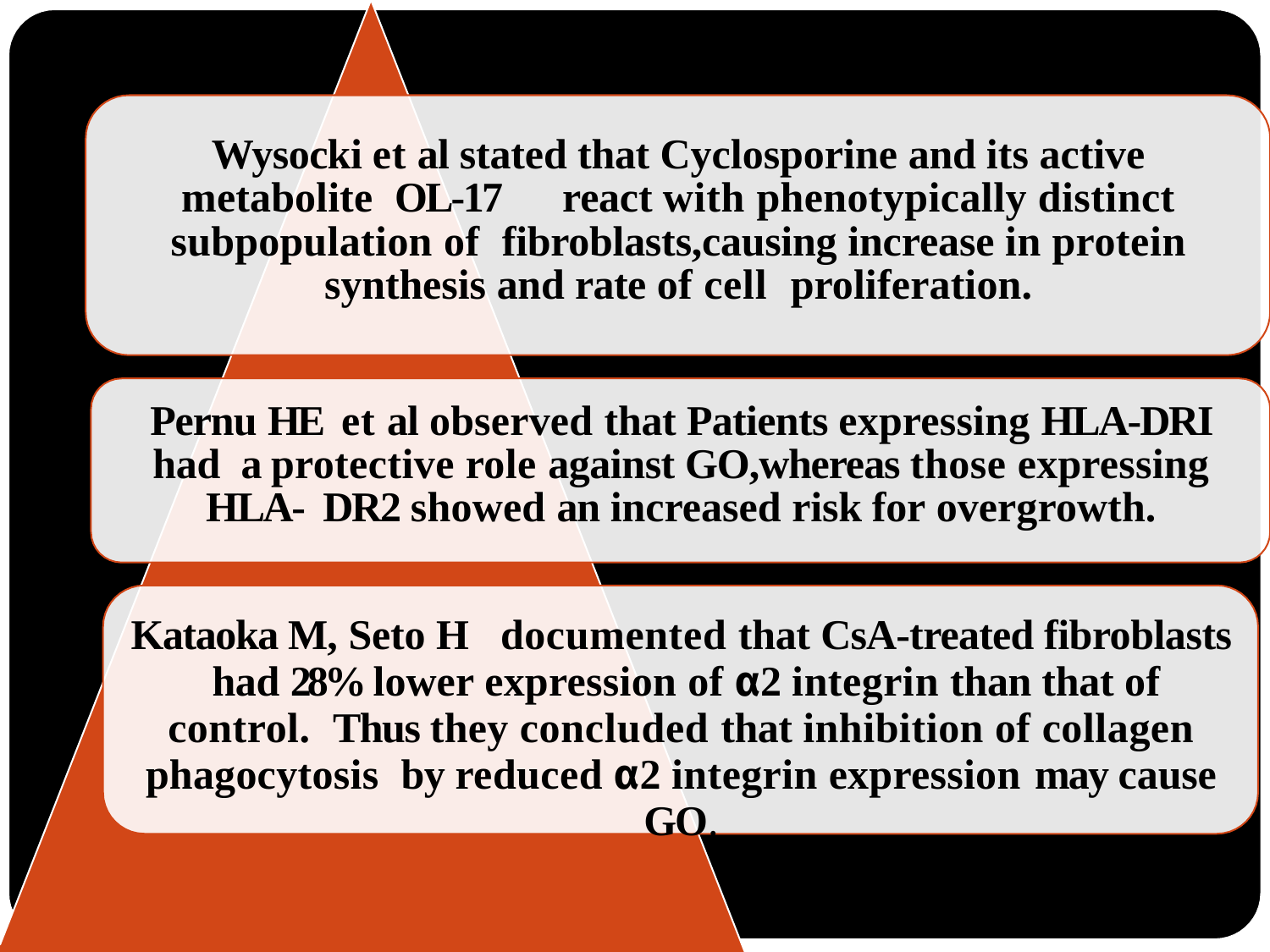

# Wysocki et al stated that Cyclosporine and its active metabolite  OL-17	react with phenotypically distinct subpopulation of  fibroblasts,causing increase in protein synthesis and rate of cell  proliferation.

Pernu HE	et al observed that Patients expressing HLA-DRI had  a protective role against GO,whereas those expressing HLA-  DR2 showed an increased risk for overgrowth.

Kataoka M, Seto H	documented that CsA-treated fibroblasts  had 28% lower expression of α2 integrin than that of control.  Thus they concluded that inhibition of collagen phagocytosis  by reduced α2 integrin expression	may cause GO.